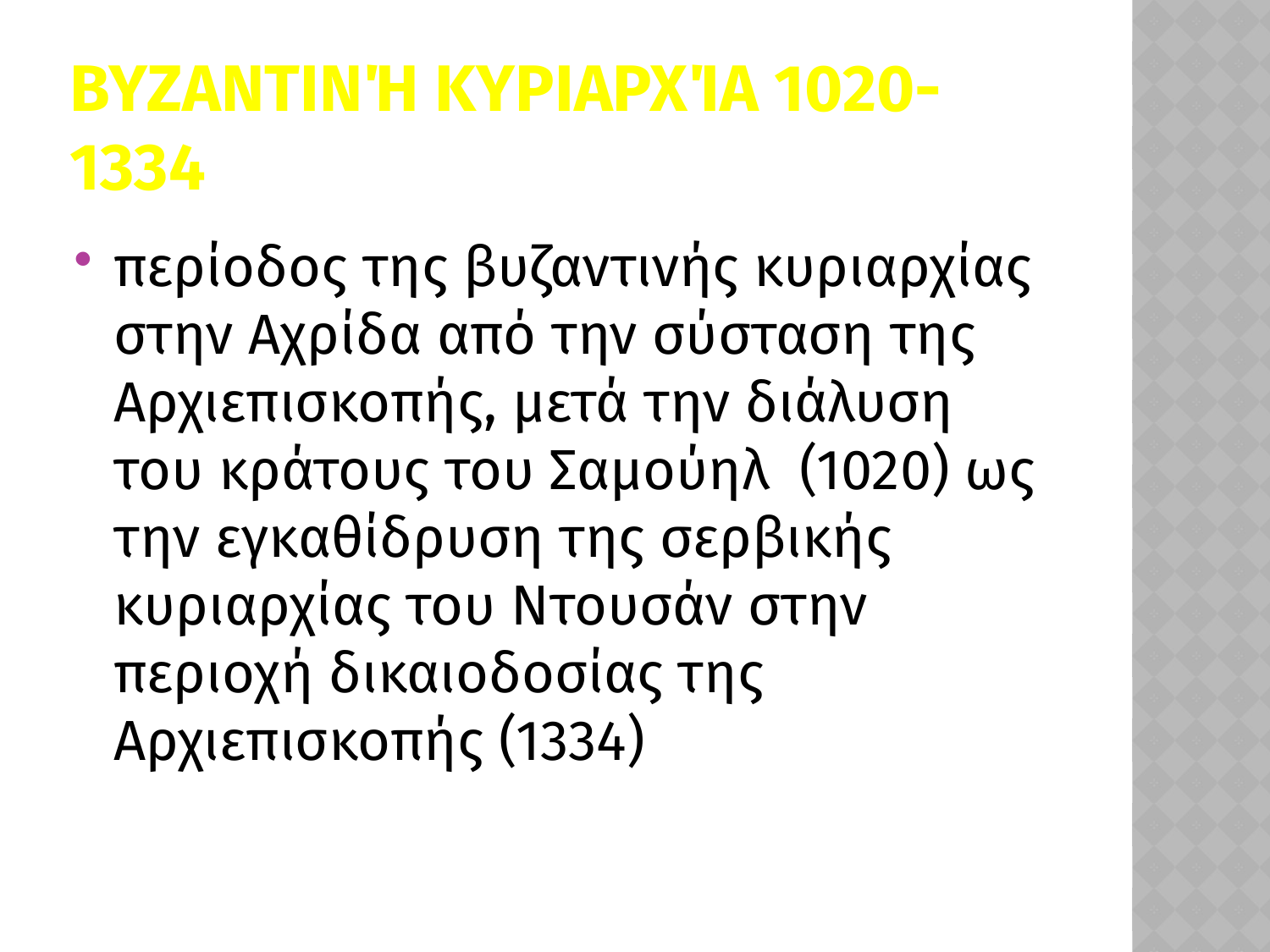

# Βυζαντινή κυριαρχία 1020-1334
περίοδος της βυζαντινής κυριαρχίας στην Αχρίδα από την σύσταση της Αρχιεπισκοπής, μετά την διάλυση του κράτους του Σαμούηλ  (1020) ως την εγκαθίδρυση της σερβικής κυριαρχίας του Ντουσάν στην περιοχή δικαιοδοσίας της Αρχιεπισκοπής (1334)